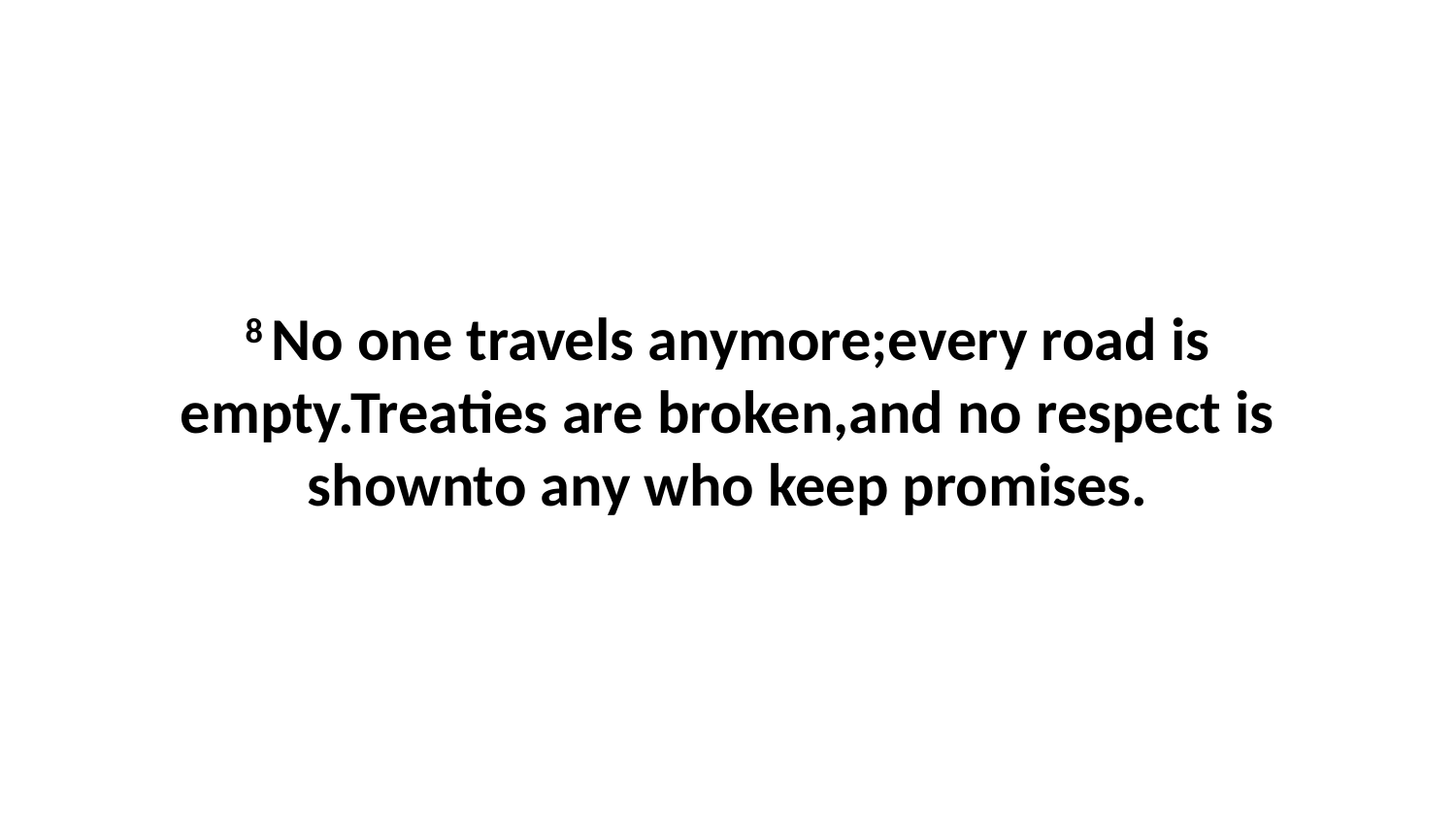

8 No one travels anymore;every road is empty.Treaties are broken,and no respect is shownto any who keep promises.